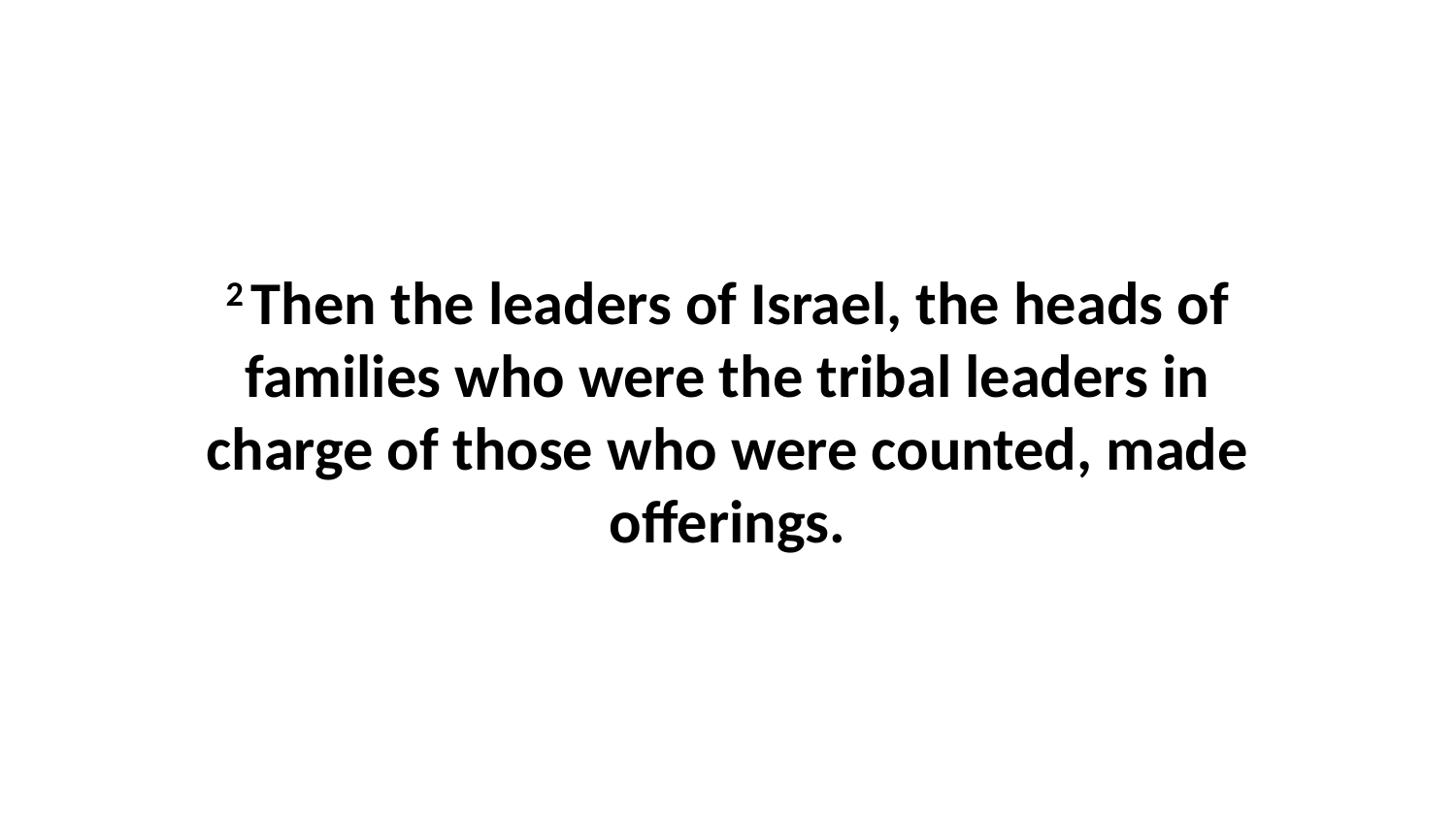

2 Then the leaders of Israel, the heads of families who were the tribal leaders in charge of those who were counted, made offerings.